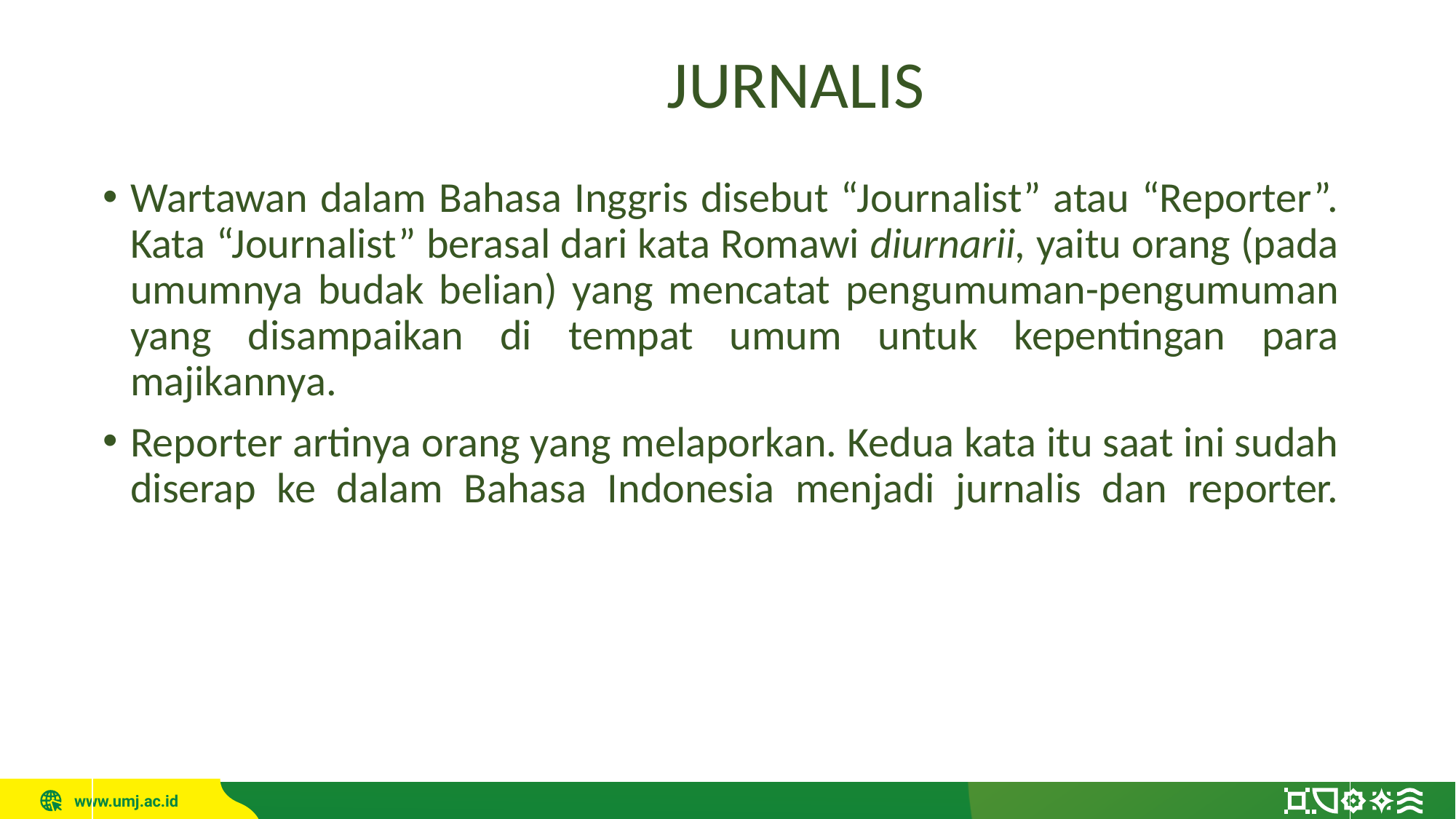

JURNALIS
Wartawan dalam Bahasa Inggris disebut “Journalist” atau “Reporter”. Kata “Journalist” berasal dari kata Romawi diurnarii, yaitu orang (pada umumnya budak belian) yang mencatat pengumuman-pengumuman yang disampaikan di tempat umum untuk kepentingan para majikannya.
Reporter artinya orang yang melaporkan. Kedua kata itu saat ini sudah diserap ke dalam Bahasa Indonesia menjadi jurnalis dan reporter.